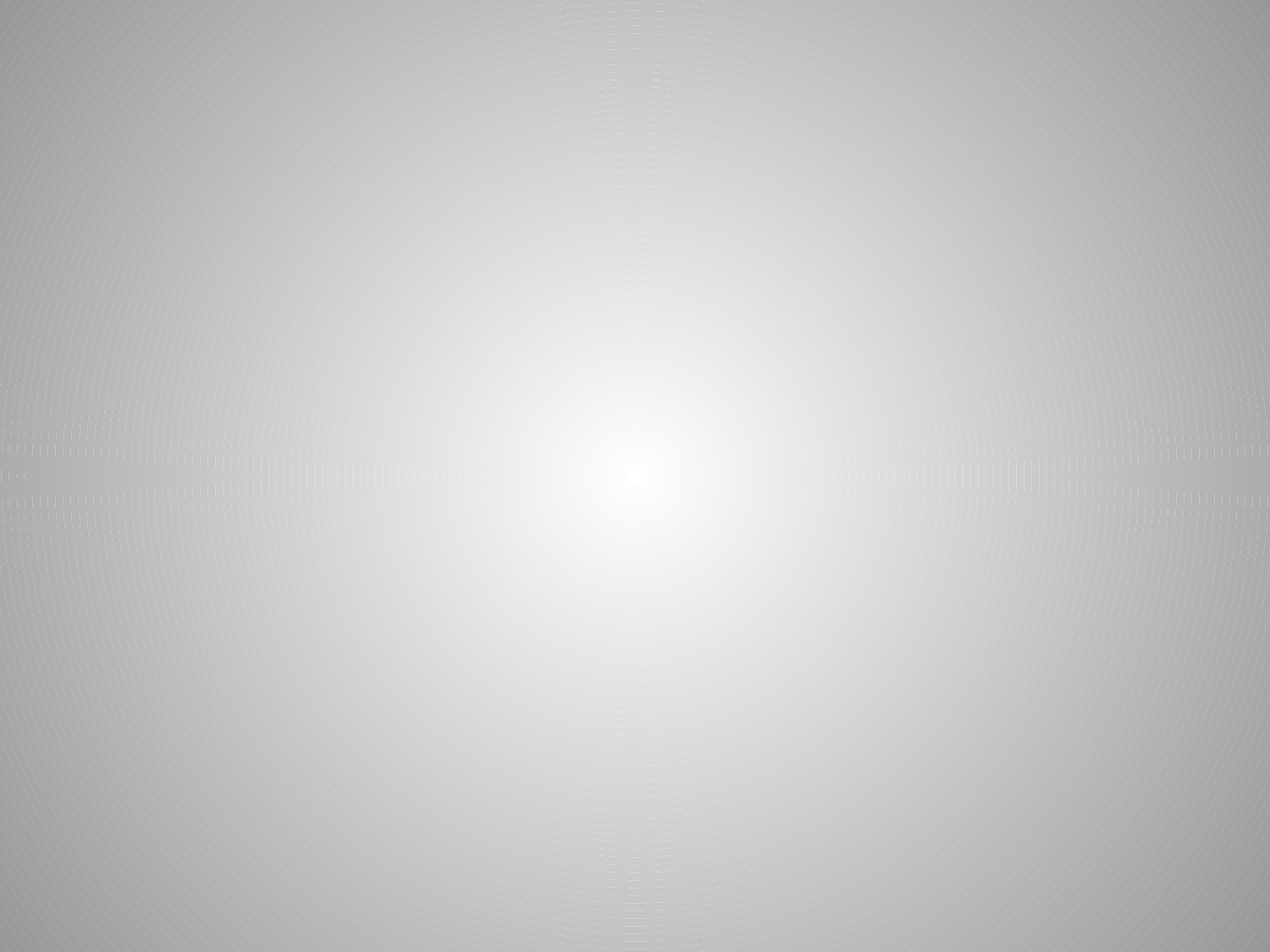

# Компетенция – это: 1) круг вопросов, в которых кто-нибудь хорошо осведомлен; 2) круг чьих-то полномочий, прав. Компетентность – это круг вопросов, явлений, в которых человек обладает авторитетностью, познанием, опытом. Другими словами, компетентность – это способность установить и реализовать связь между “знанием – умением” и ситуацией. Также можно сказать, что компетенции – это цели (поставленные перед человеком), а компетентности – это результаты. Компетентный специалист, компетентный человек – это очень выгодная перспектива.